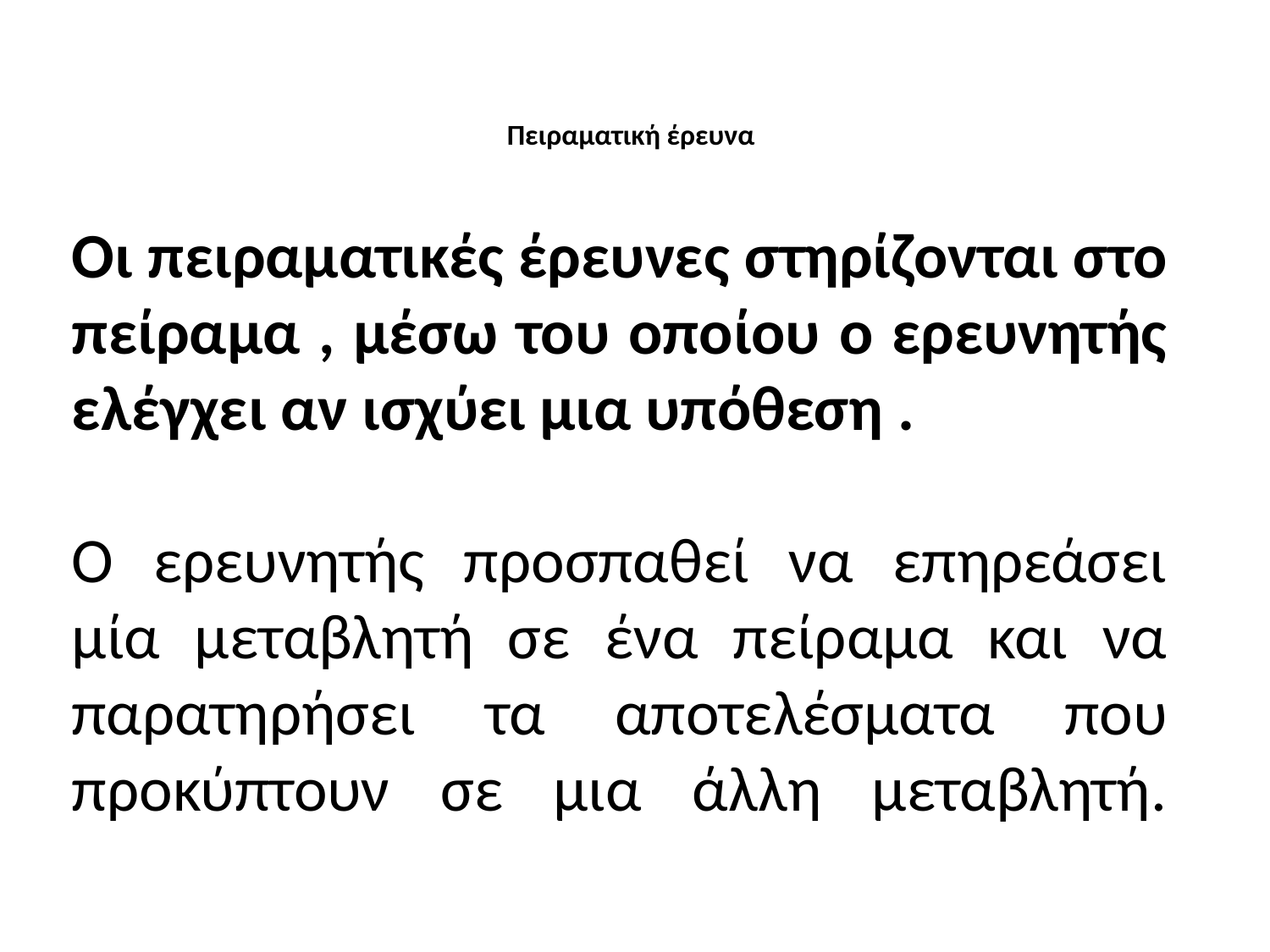

# Πειραματική έρευνα
Οι πειραματικές έρευνες στηρίζονται στο πείραμα , μέσω του οποίου ο ερευνητής ελέγχει αν ισχύει μια υπόθεση .

Ο ερευνητής προσπαθεί να επηρεάσει μία μεταβλητή σε ένα πείραμα και να παρατηρήσει τα αποτελέσματα που προκύπτουν σε μια άλλη μεταβλητή.